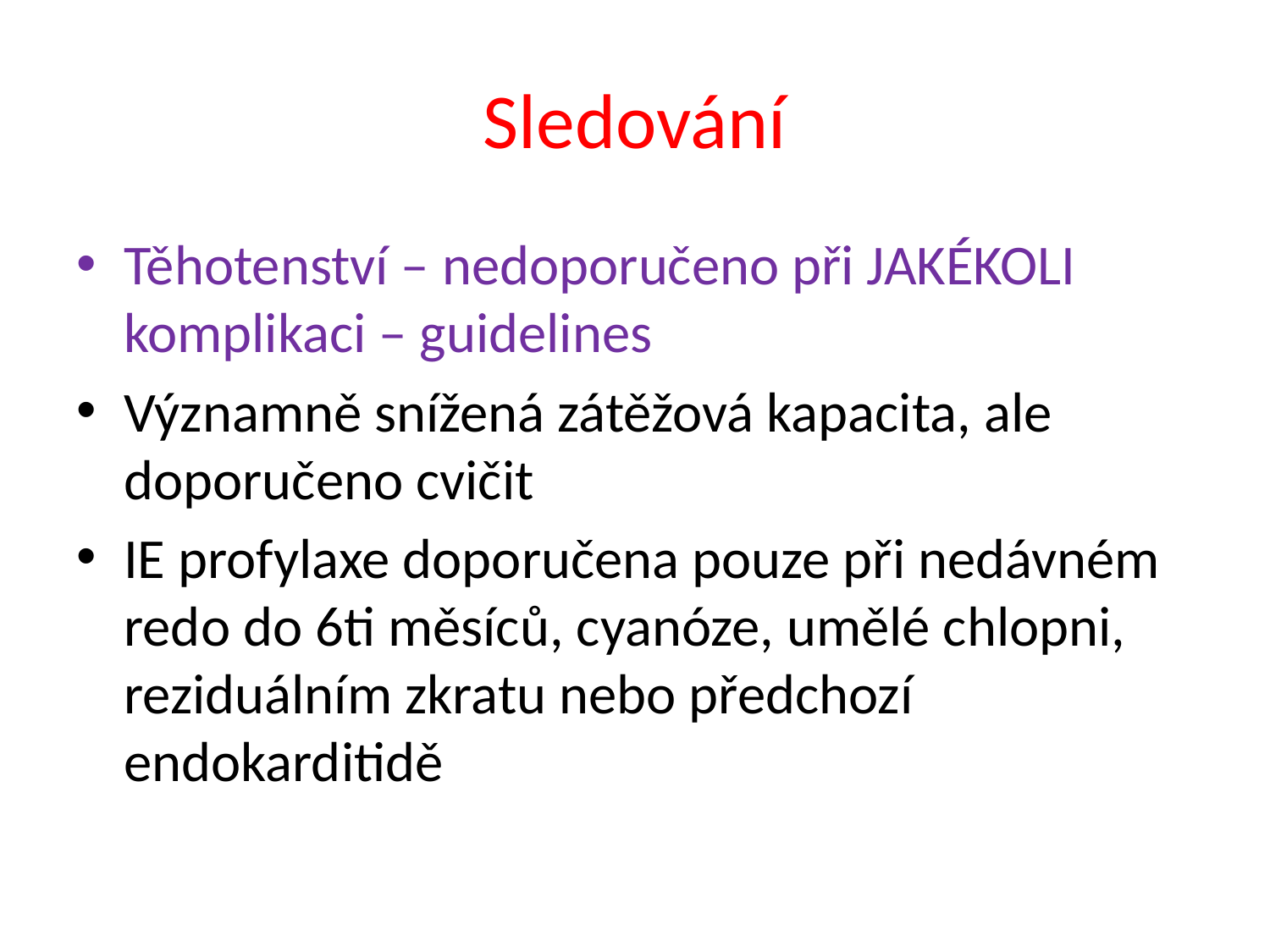

# Sledování
Těhotenství – nedoporučeno při JAKÉKOLI komplikaci – guidelines
Významně snížená zátěžová kapacita, ale doporučeno cvičit
IE profylaxe doporučena pouze při nedávném redo do 6ti měsíců, cyanóze, umělé chlopni, reziduálním zkratu nebo předchozí endokarditidě